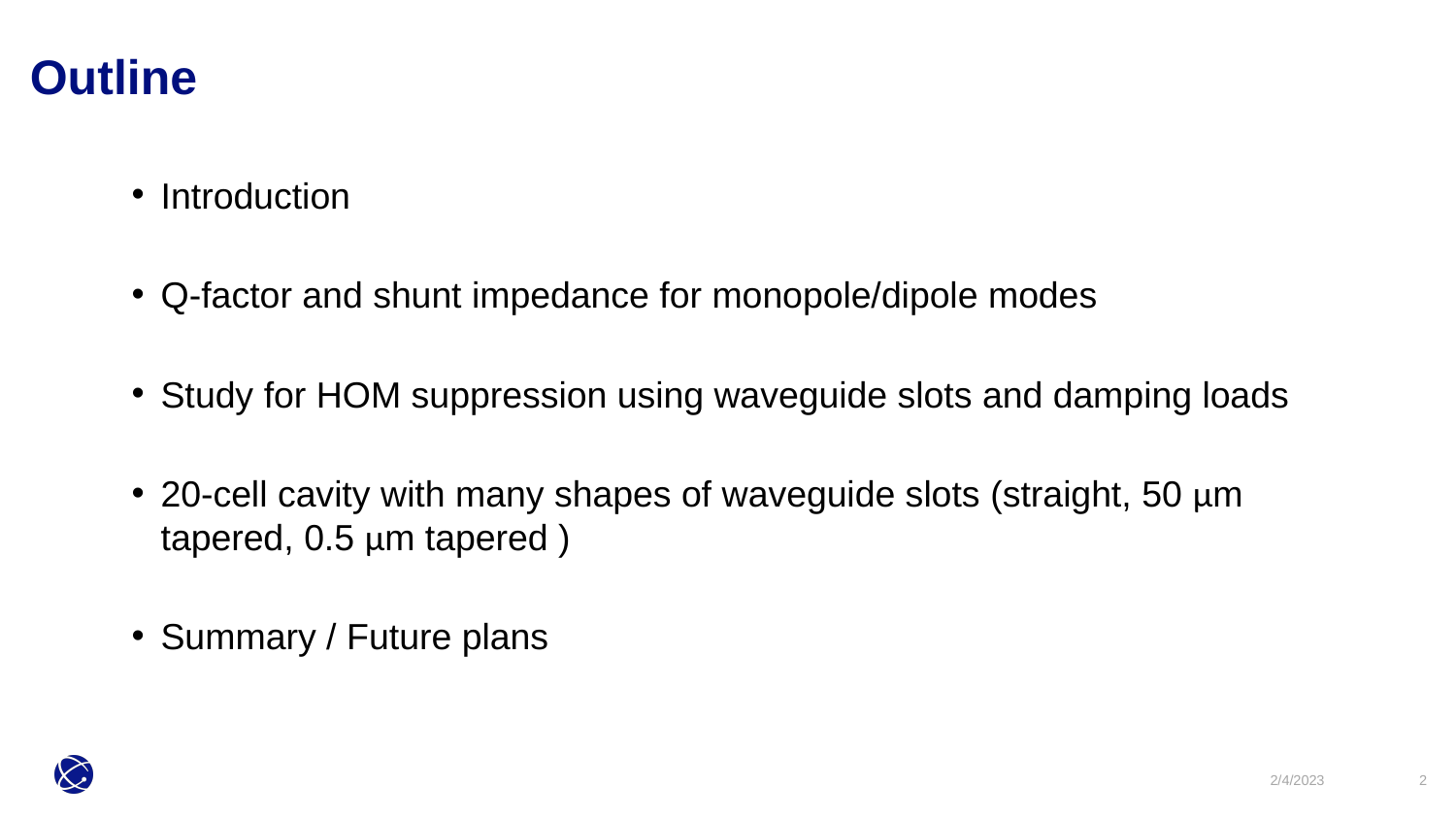

Outline
Introduction

Q-factor and shunt impedance for monopole/dipole modes

Study for HOM suppression using waveguide slots and damping loads

20-cell cavity with many shapes of waveguide slots (straight, 50 μm tapered, 0.5 μm tapered )

Summary / Future plans